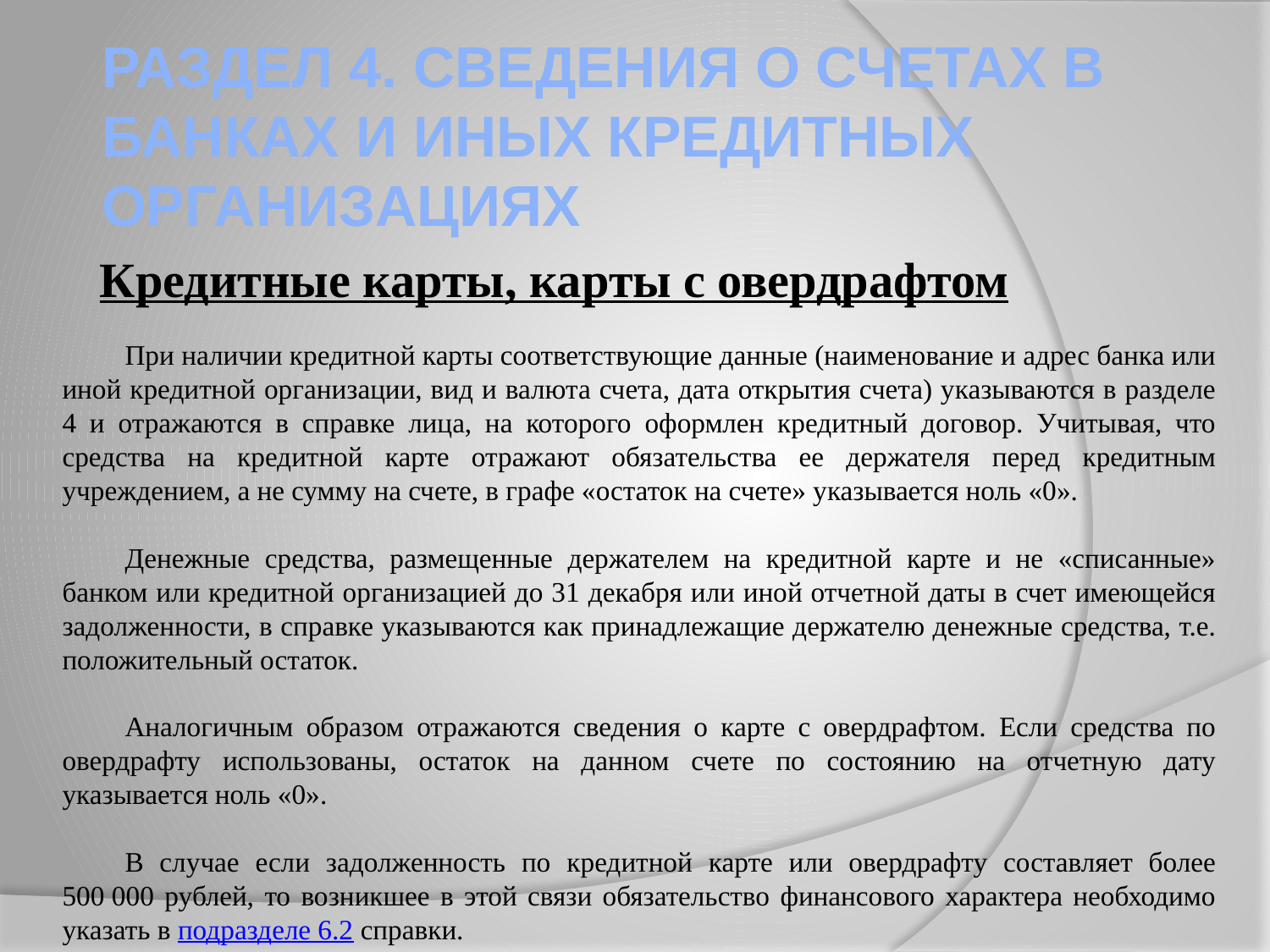

# РАЗДЕЛ 4. СВЕДЕНИЯ О СЧЕТАХ В БАНКАХ И ИНЫХ КРЕДИТНЫХ ОРГАНИЗАЦИЯХ
Кредитные карты, карты с овердрафтом

При наличии кредитной карты соответствующие данные (наименование и адрес банка или иной кредитной организации, вид и валюта счета, дата открытия счета) указываются в разделе 4 и отражаются в справке лица, на которого оформлен кредитный договор. Учитывая, что средства на кредитной карте отражают обязательства ее держателя перед кредитным учреждением, а не сумму на счете, в графе «остаток на счете» указывается ноль «0».

Денежные средства, размещенные держателем на кредитной карте и не «списанные» банком или кредитной организацией до 31 декабря или иной отчетной даты в счет имеющейся задолженности, в справке указываются как принадлежащие держателю денежные средства, т.е. положительный остаток.

Аналогичным образом отражаются сведения о карте с овердрафтом. Если средства по овердрафту использованы, остаток на данном счете по состоянию на отчетную дату указывается ноль «0».

В случае если задолженность по кредитной карте или овердрафту составляет более 500 000 рублей, то возникшее в этой связи обязательство финансового характера необходимо указать в подразделе 6.2 справки.